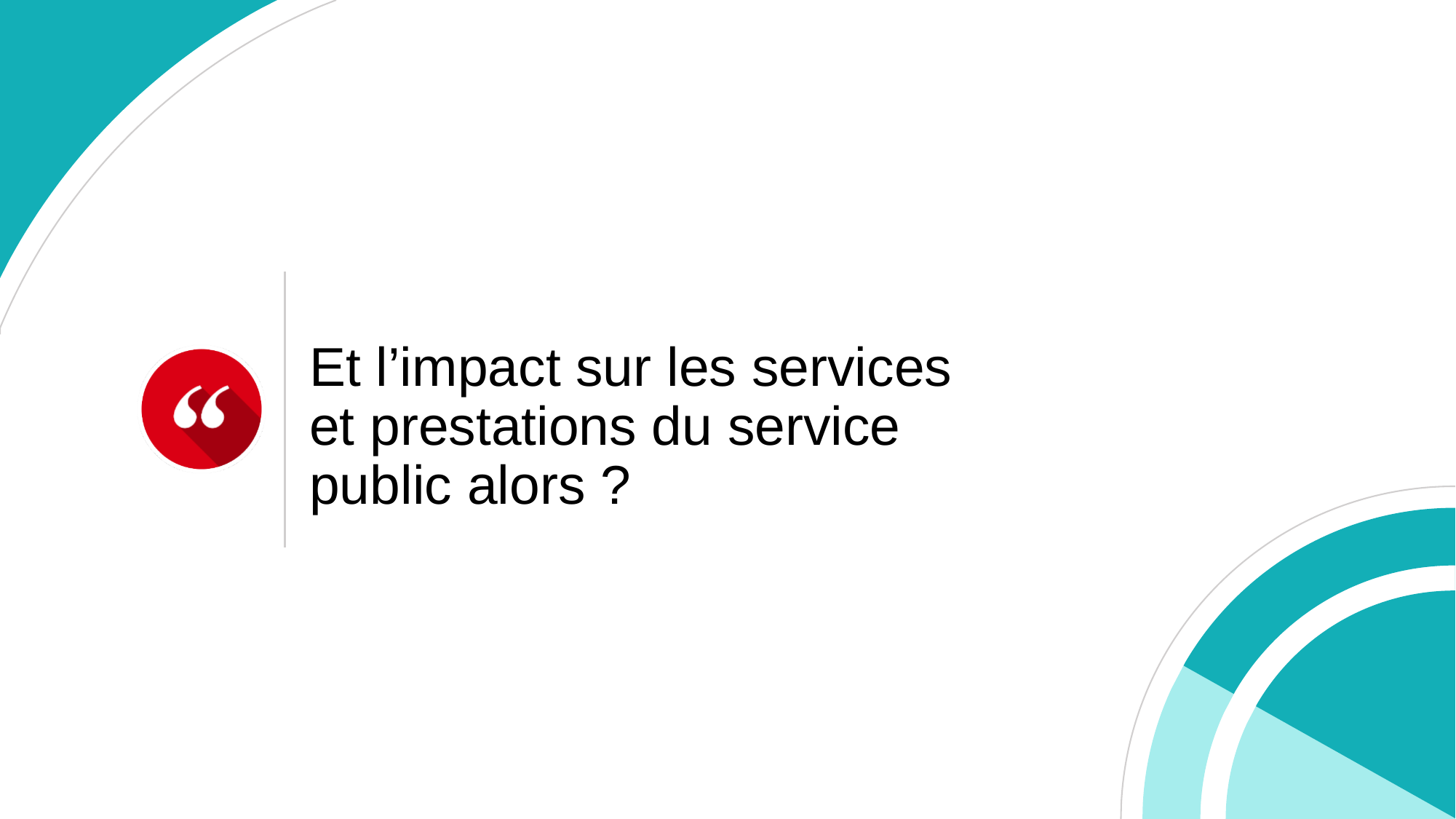

Et l’impact sur les services et prestations du service public alors ?